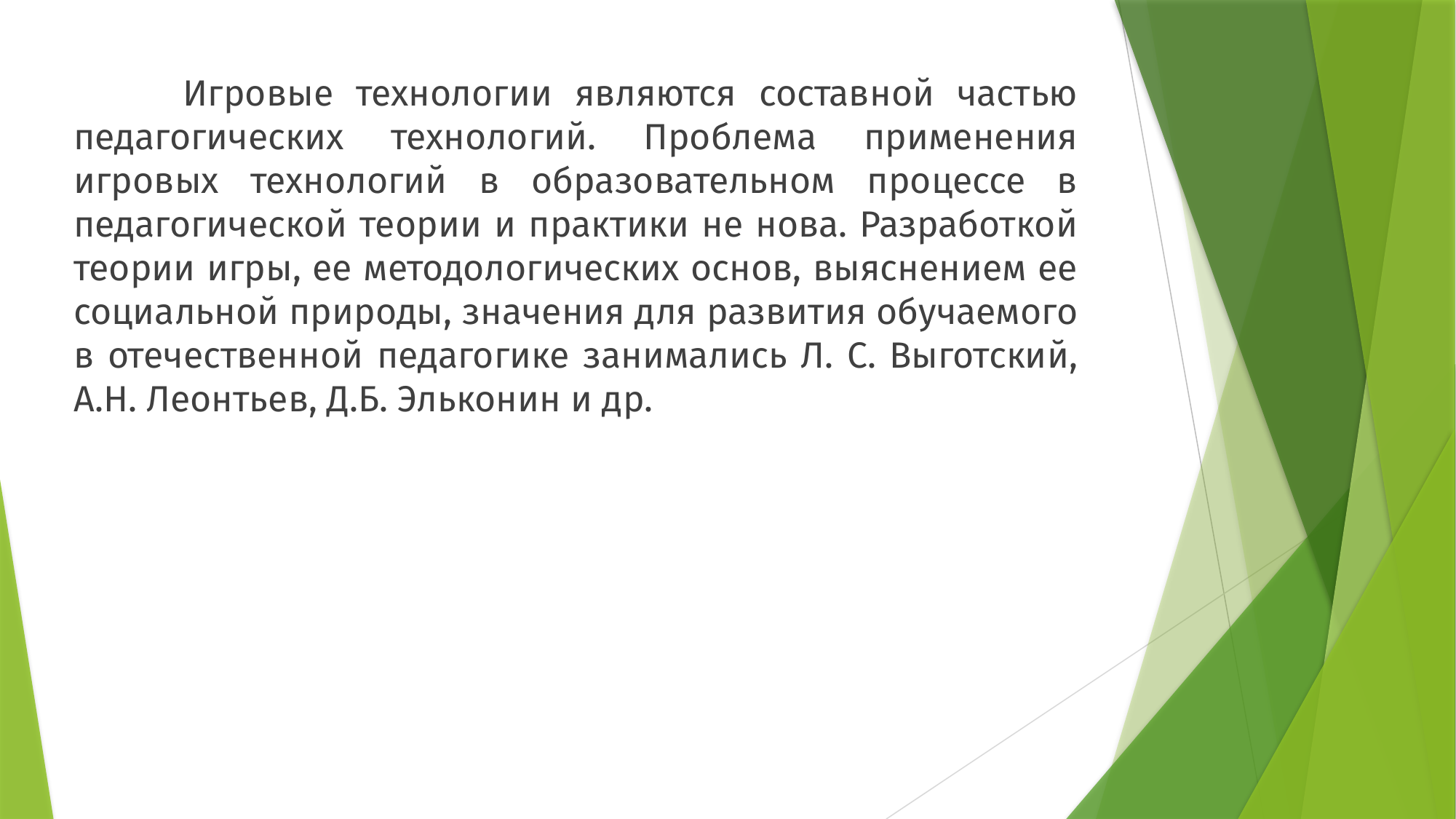

Игровые технологии являются составной частью педагогических технологий. Проблема применения игровых технологий в образовательном процессе в педагогической теории и практики не нова. Разработкой теории игры, ее методологических основ, выяснением ее социальной природы, значения для развития обучаемого в отечественной педагогике занимались Л. С. Выготский, А.Н. Леонтьев, Д.Б. Эльконин и др.